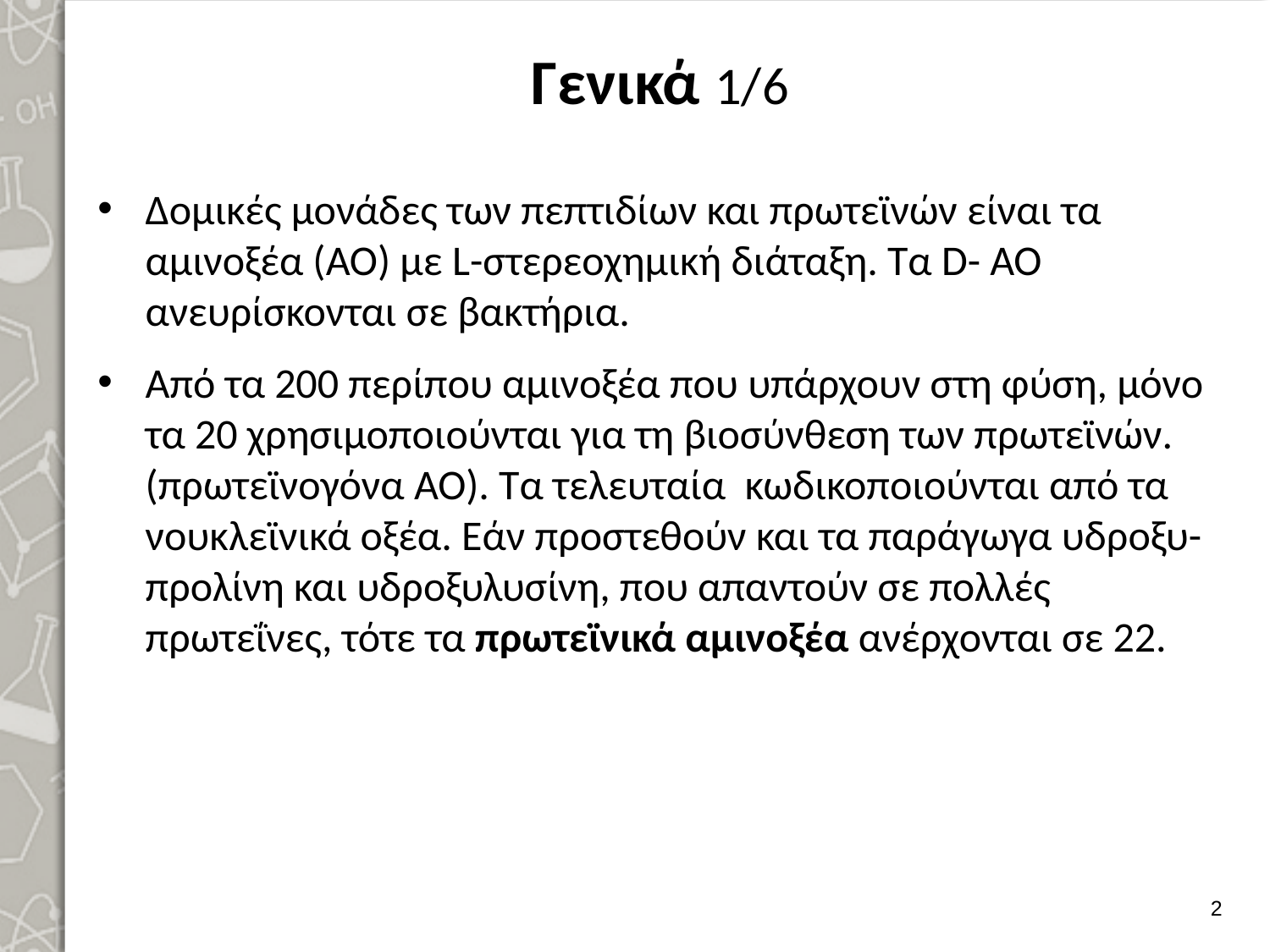

# Γενικά 1/6
Δομικές μονάδες των πεπτιδίων και πρωτεϊνών είναι τα αμινοξέα (AO) με L-στερεοχημική διάταξη. Τα D- ΑΟ ανευρίσκονται σε βακτήρια.
Από τα 200 περίπου αμινοξέα που υπάρχουν στη φύση, μόνο τα 20 χρησιμοποιούνται για τη βιοσύνθεση των πρωτεϊνών. (πρωτεϊνογόνα ΑΟ). Τα τελευταία  κωδικοποιούνται από τα νουκλεϊνικά οξέα. Εάν προστεθούν και τα παράγωγα υδροξυ-προλίνη και υδροξυλυσίνη, που απαντούν σε πολλές πρωτεΐνες, τότε τα πρωτεϊνικά αμινοξέα ανέρχονται σε 22.
2